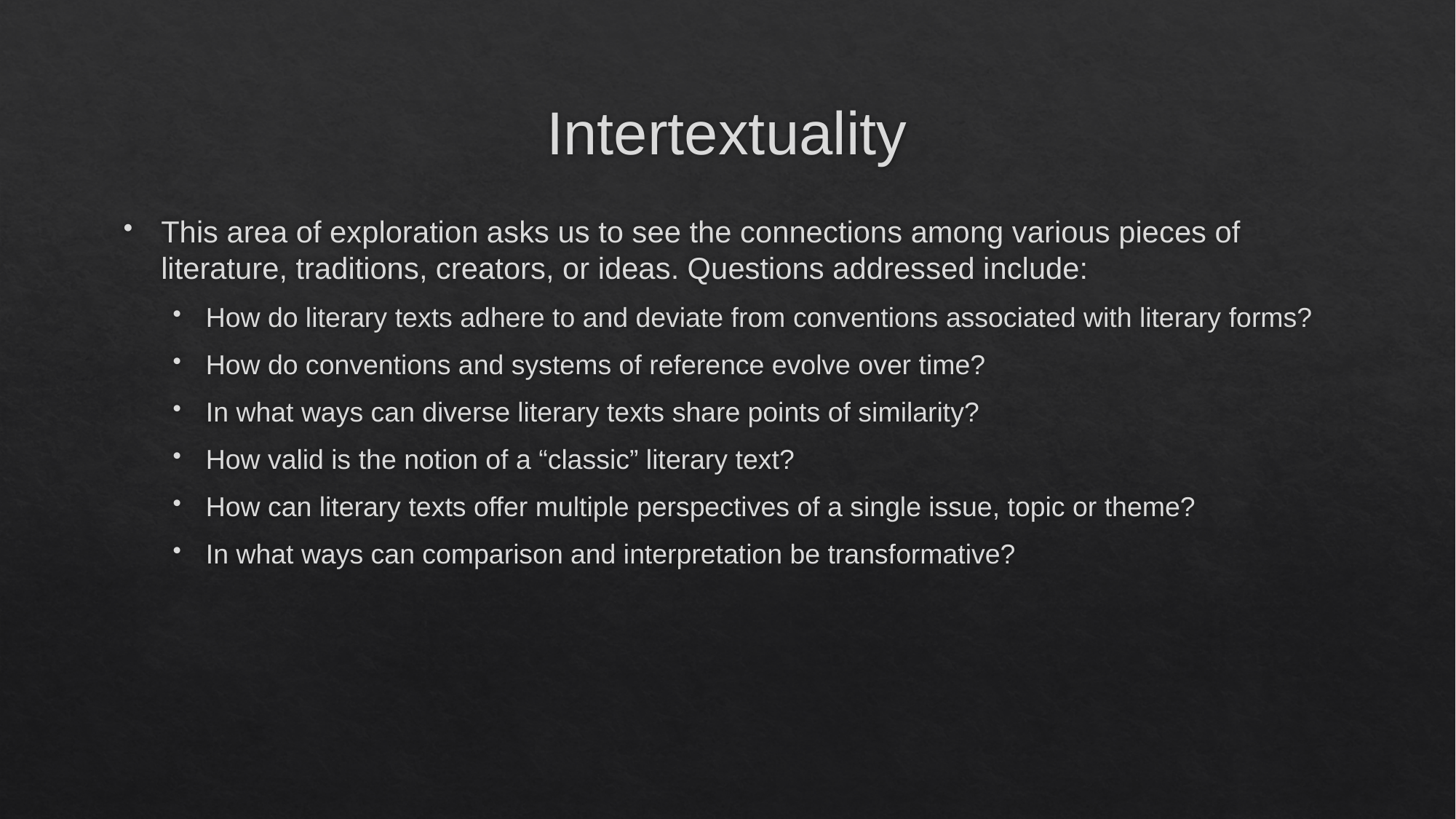

# Intertextuality
This area of exploration asks us to see the connections among various pieces of literature, traditions, creators, or ideas. Questions addressed include:
How do literary texts adhere to and deviate from conventions associated with literary forms?
How do conventions and systems of reference evolve over time?
In what ways can diverse literary texts share points of similarity?
How valid is the notion of a “classic” literary text?
How can literary texts offer multiple perspectives of a single issue, topic or theme?
In what ways can comparison and interpretation be transformative?